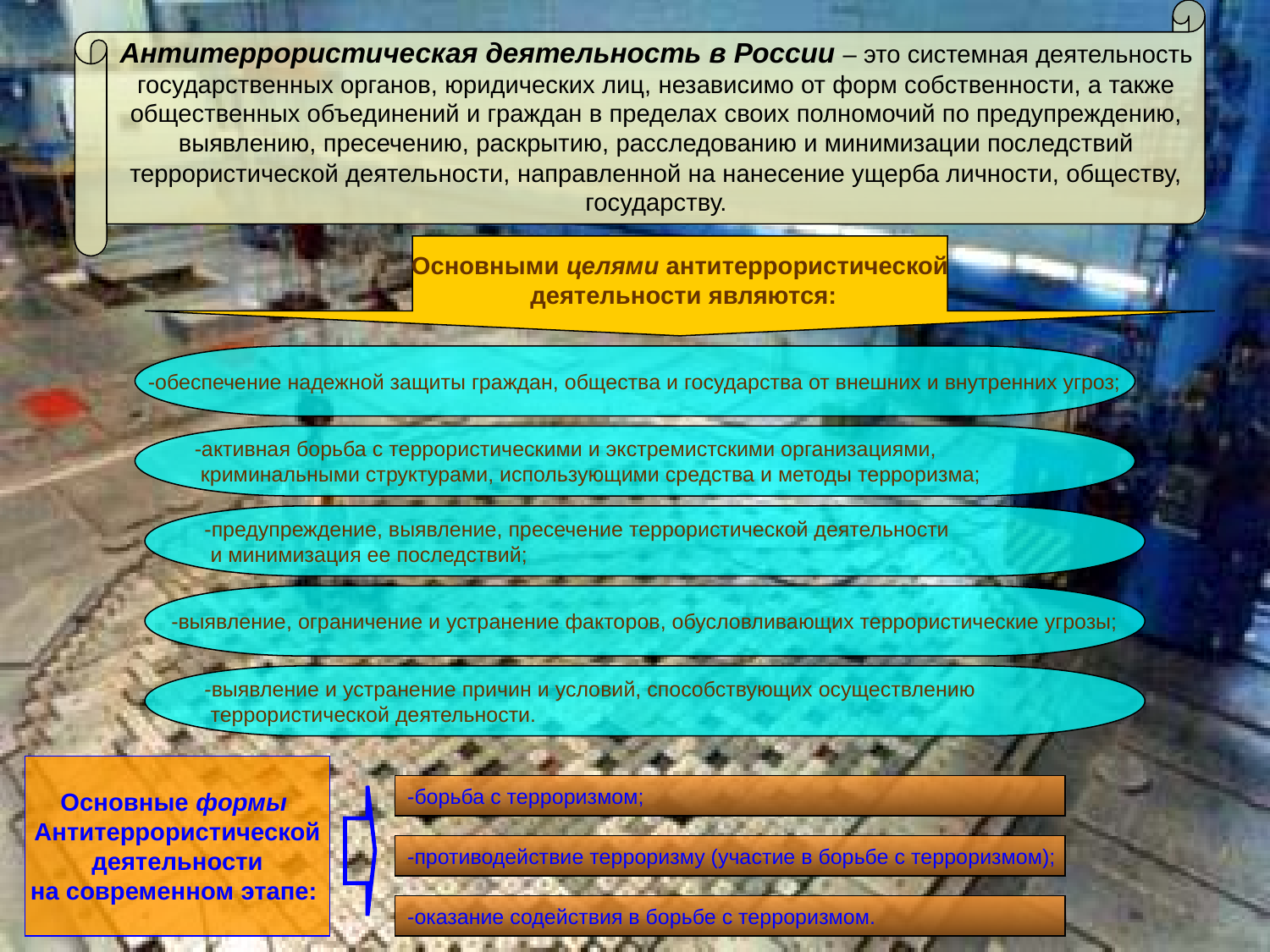

Основными целями антитеррористической
 деятельности являются:
# Антитеррористическая деятельность в России – это системная деятельность государственных органов, юридических лиц, независимо от форм собственности, а также общественных объединений и граждан в пределах своих полномочий по предупреждению, выявлению, пресечению, раскрытию, расследованию и минимизации последствий террористической деятельности, направленной на нанесение ущерба личности, обществу, государству.
-обеспечение надежной защиты граждан, общества и государства от внешних и внутренних угроз;
-активная борьба с террористическими и экстремистскими организациями,
 криминальными структурами, использующими средства и методы терроризма;
-предупреждение, выявление, пресечение террористической деятельности
 и минимизация ее последствий;
-выявление, ограничение и устранение факторов, обусловливающих террористические угрозы;
-выявление и устранение причин и условий, способствующих осуществлению
 террористической деятельности.
Основные формы
Антитеррористической
 деятельности
на современном этапе:
-борьба с терроризмом;

-противодействие терроризму (участие в борьбе с терроризмом);
-оказание содействия в борьбе с терроризмом.